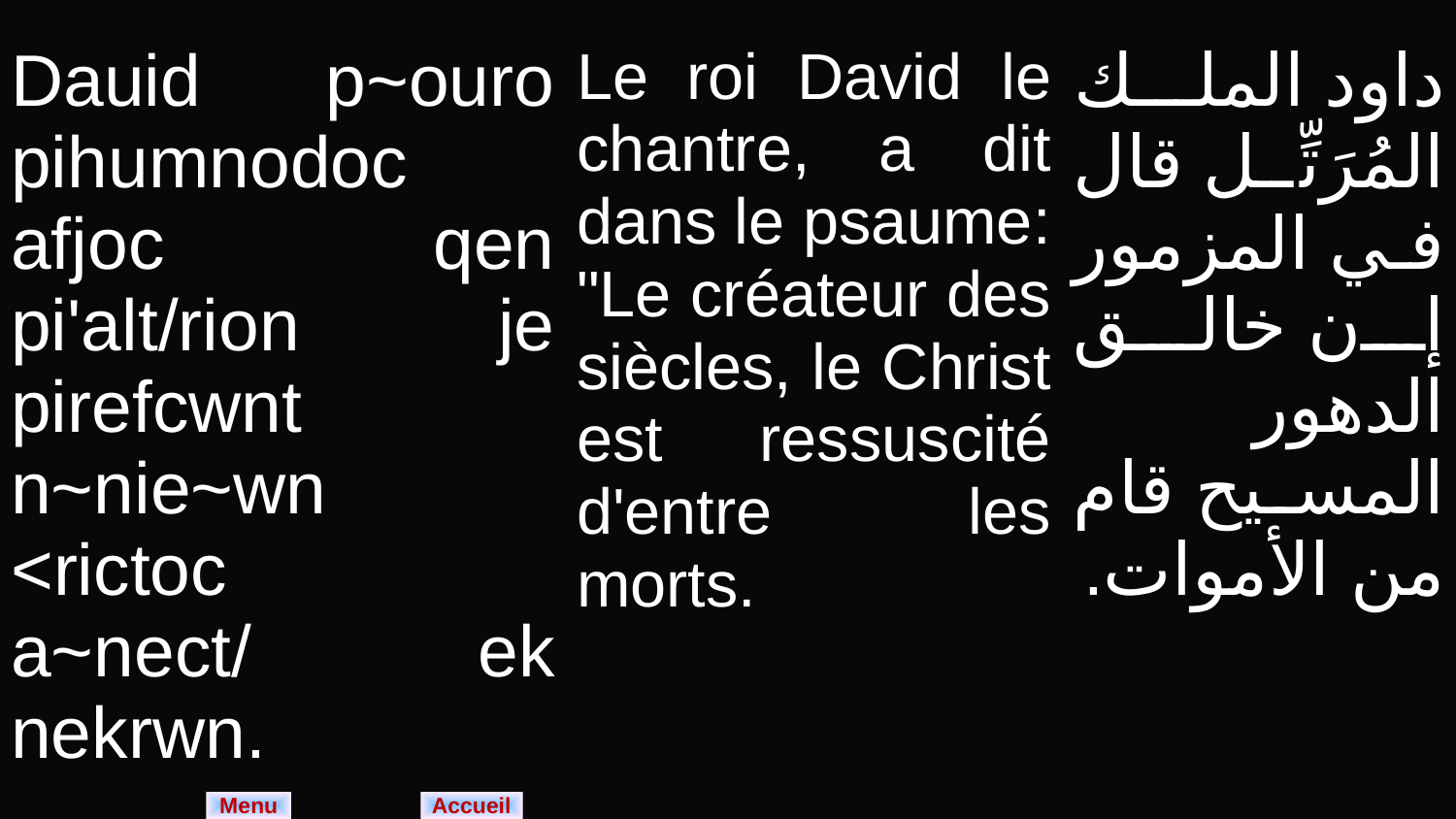

| Dauid p~ouro pihumnodoc afjoc qen pi'alt/rion je pirefcwnt n~nie~wn <rictoc a~nect/ ek nekrwn. | Le roi David le chantre, a dit dans le psaume: "Le créateur des siècles, le Christ est ressuscité d'entre les morts. | داود الملك المُرَتِّل قال في المزمور إن خالق الدهور المسيح قام من الأموات. |
| --- | --- | --- |
Menu